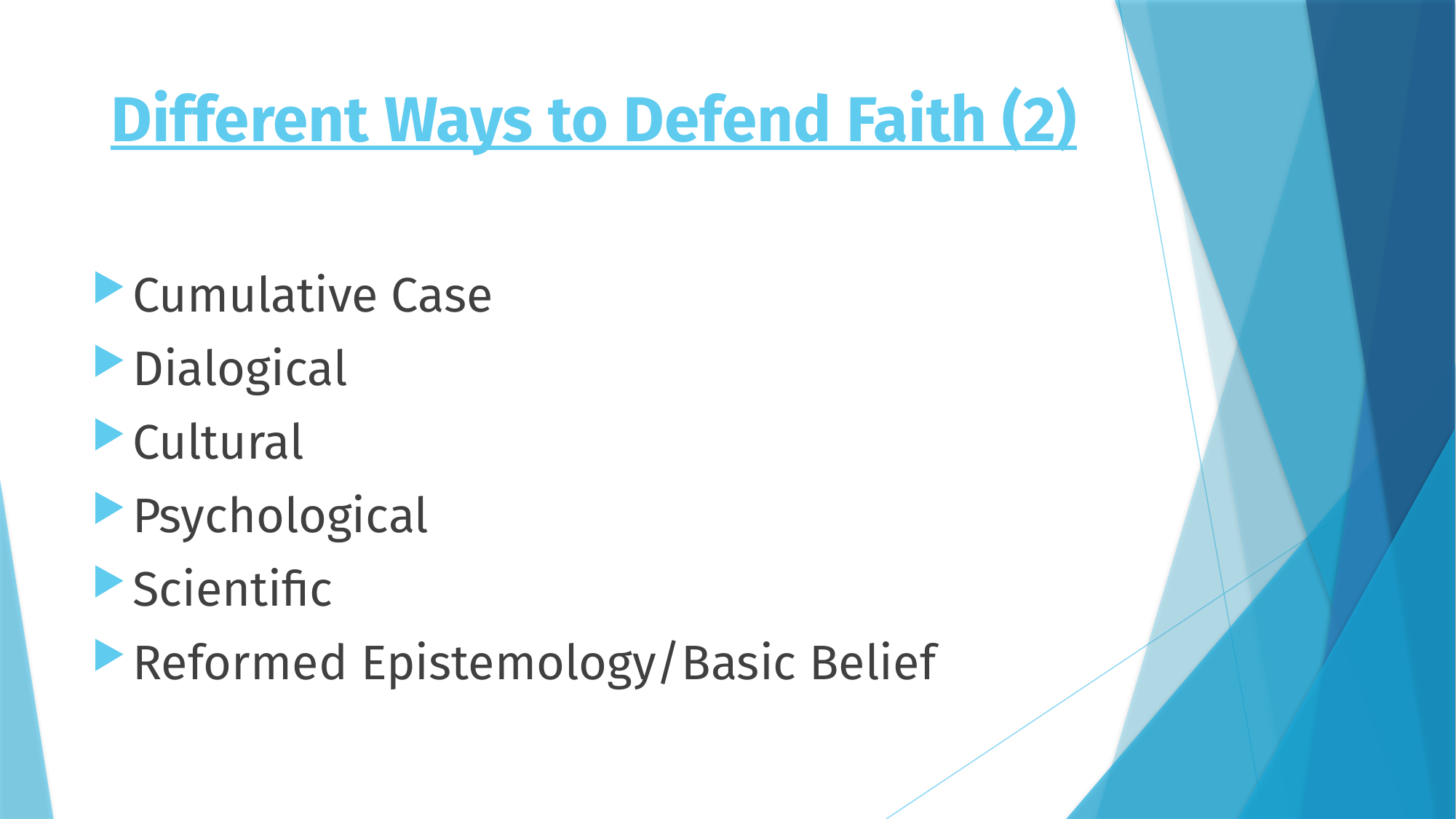

# Different Ways to Defend Faith (2)
Cumulative Case
Dialogical
Cultural
Psychological
Scientific
Reformed Epistemology/Basic Belief